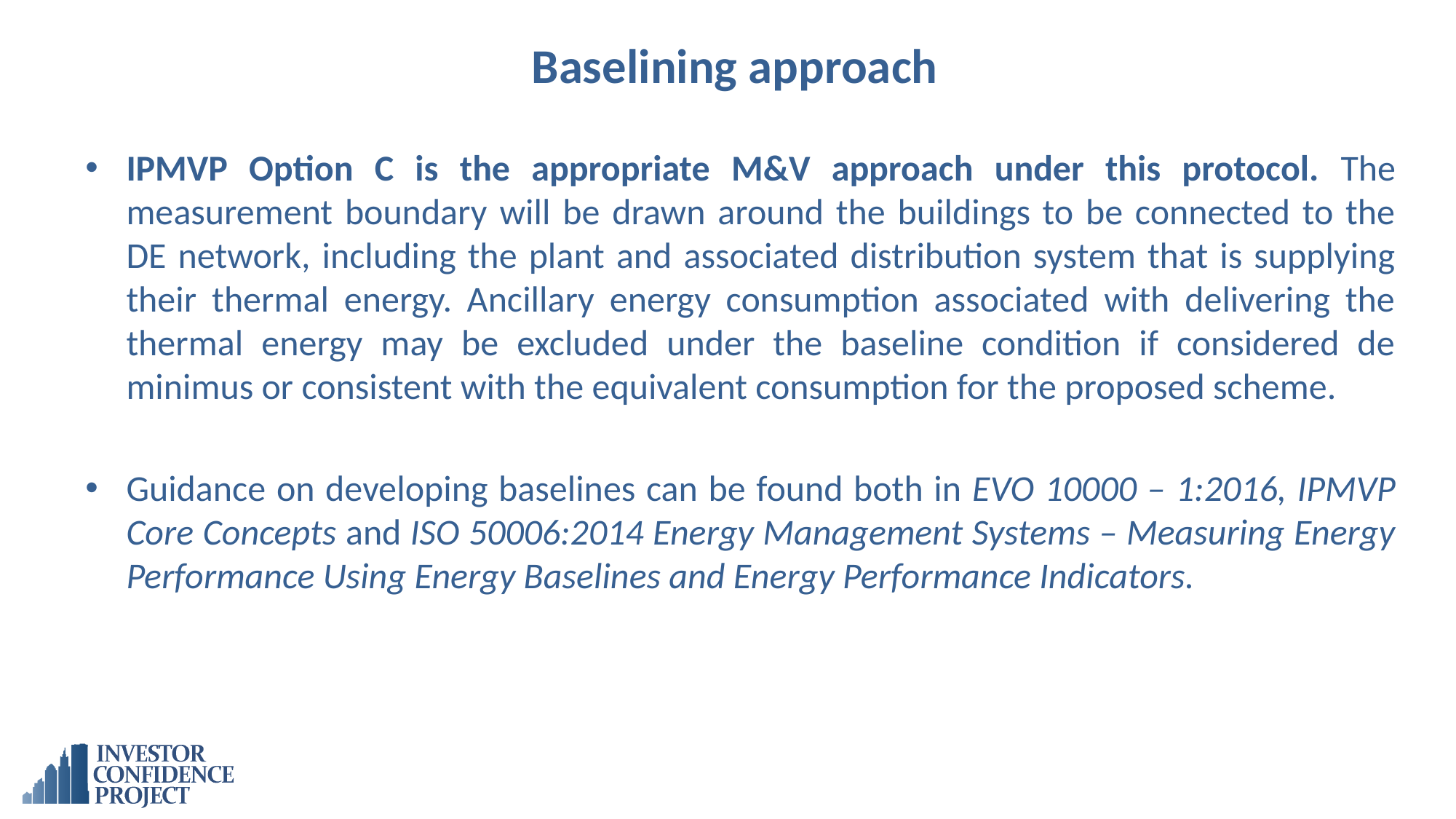

# Baselining approach
IPMVP Option C is the appropriate M&V approach under this protocol. The measurement boundary will be drawn around the buildings to be connected to the DE network, including the plant and associated distribution system that is supplying their thermal energy. Ancillary energy consumption associated with delivering the thermal energy may be excluded under the baseline condition if considered de minimus or consistent with the equivalent consumption for the proposed scheme.

Guidance on developing baselines can be found both in EVO 10000 – 1:2016, IPMVP Core Concepts and ISO 50006:2014 Energy Management Systems – Measuring Energy Performance Using Energy Baselines and Energy Performance Indicators.